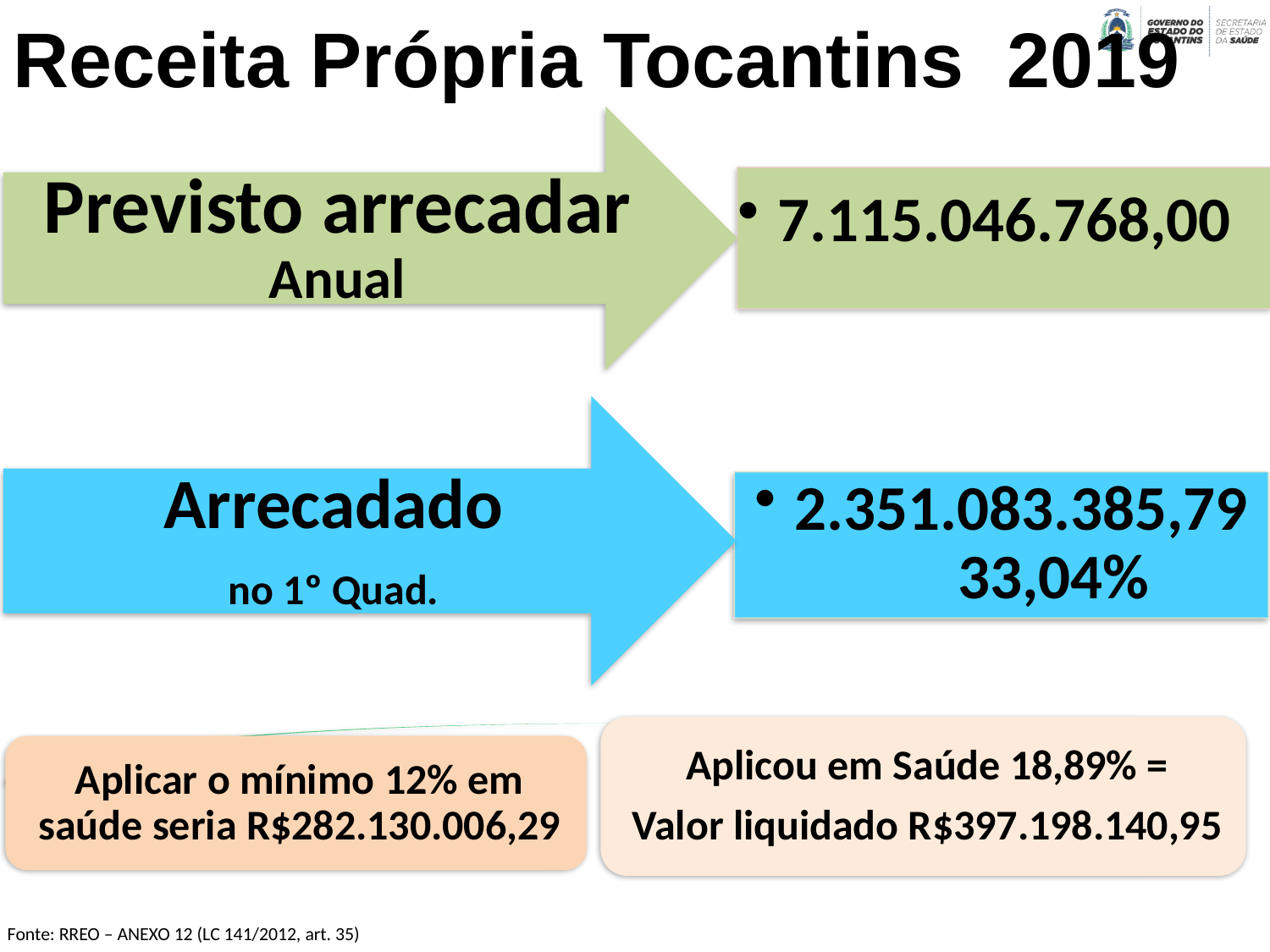

Receita Própria Tocantins  2019

7.115.046.768,00
Previsto arrecadar Anual
2.351.083.385,79	33,04%
Arrecadado
no 1º Quad.
Aplicar o mínimo 12% em saúde seria R$282.130.006,29
Aplicou em Saúde 18,89% =
Valor liquidado R$397.198.140,95

Fonte: RREO – ANEXO 12 (LC 141/2012, art. 35)